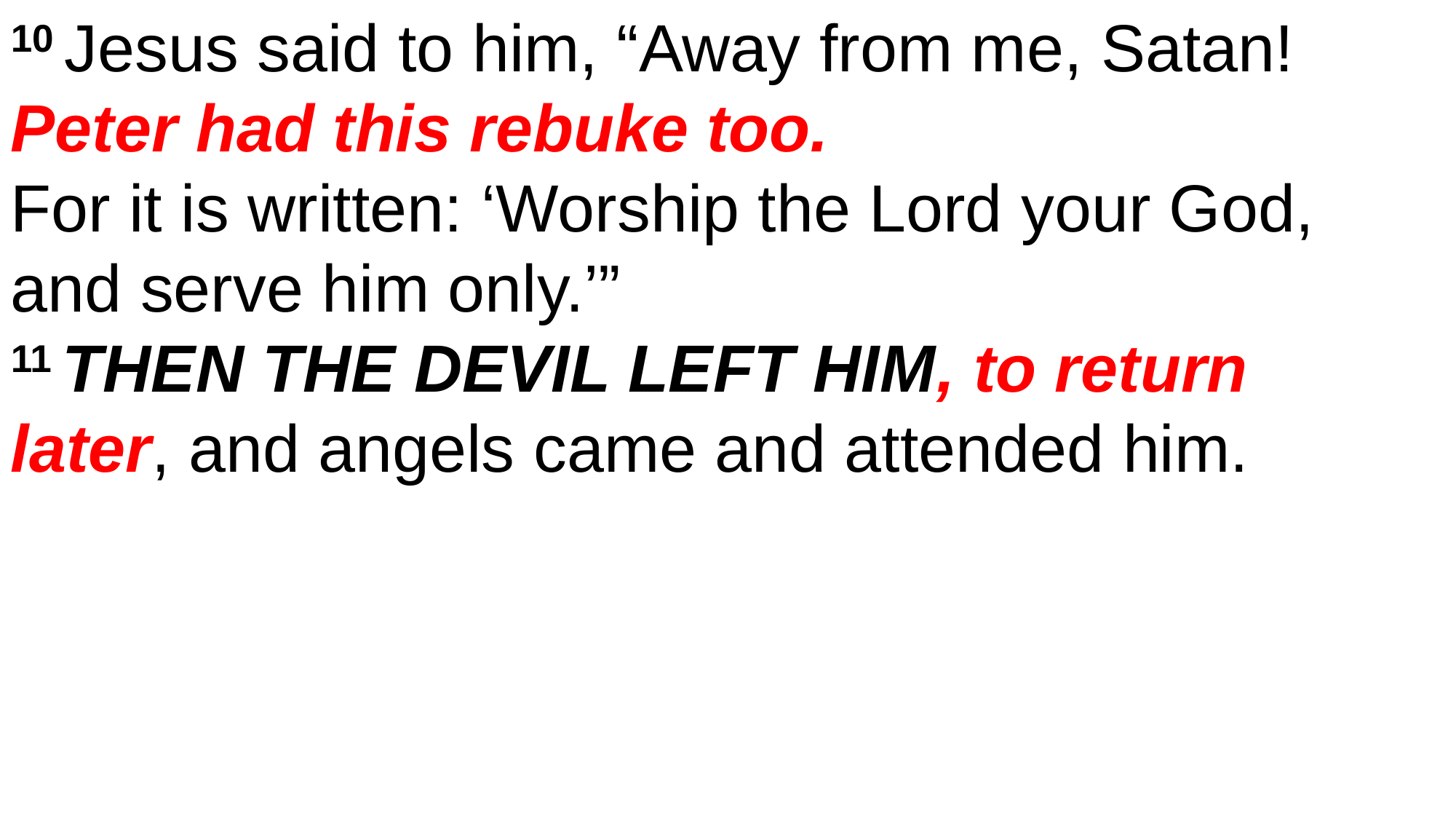

10 Jesus said to him, “Away from me, Satan! Peter had this rebuke too.
For it is written: ‘Worship the Lord your God, and serve him only.’”
11 THEN THE DEVIL LEFT HIM, to return later, and angels came and attended him.